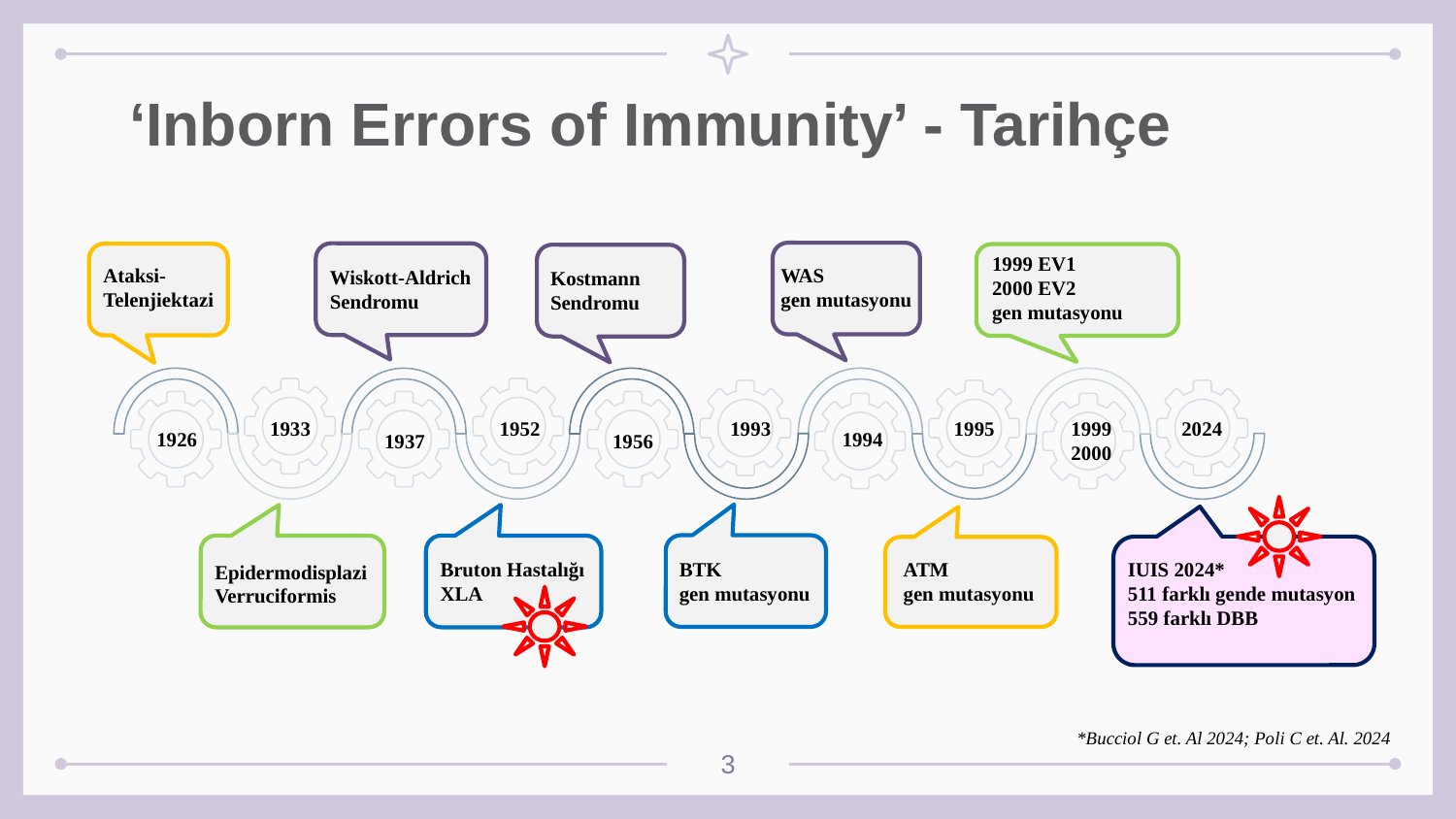

# ‘Inborn Errors of Immunity’ - Tarihçe

1999 EV1
2000 EV2
gen mutasyonu

Ataksi-Telenjiektazi
WAS
gen mutasyonu
Wiskott-Aldrich Sendromu
Kostmann Sendromu

2024
1933
1952
1993
1995
19992000
1994
1926
1956
1937

IUIS 2024*
511 farklı gende mutasyon
559 farklı DBB
Bruton Hastalığı
XLA
ATM
gen mutasyonu
BTK
gen mutasyonu
Epidermodisplazi Verruciformis

*Bucciol G et. Al 2024; Poli C et. Al. 2024
3